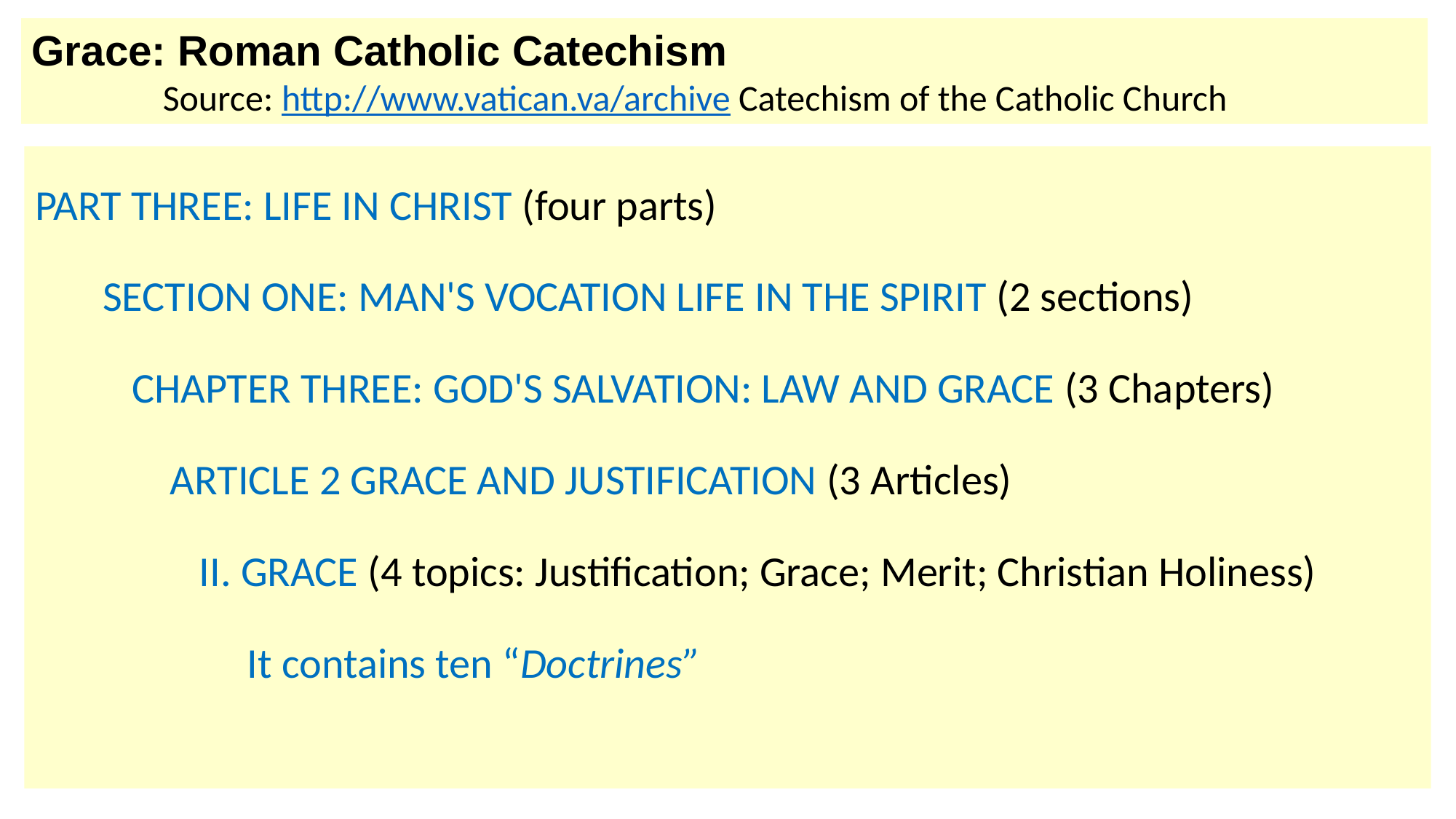

Grace: Roman Catholic Catechism
                Source: http://www.vatican.va/archive Catechism of the Catholic Church
PART THREE: LIFE IN CHRIST (four parts)
       SECTION ONE: MAN'S VOCATION LIFE IN THE SPIRIT (2 sections)
          CHAPTER THREE: GOD'S SALVATION: LAW AND GRACE (3 Chapters)
              ARTICLE 2 GRACE AND JUSTIFICATION (3 Articles)
                 II. GRACE (4 topics: Justification; Grace; Merit; Christian Holiness)
                      It contains ten “Doctrines”